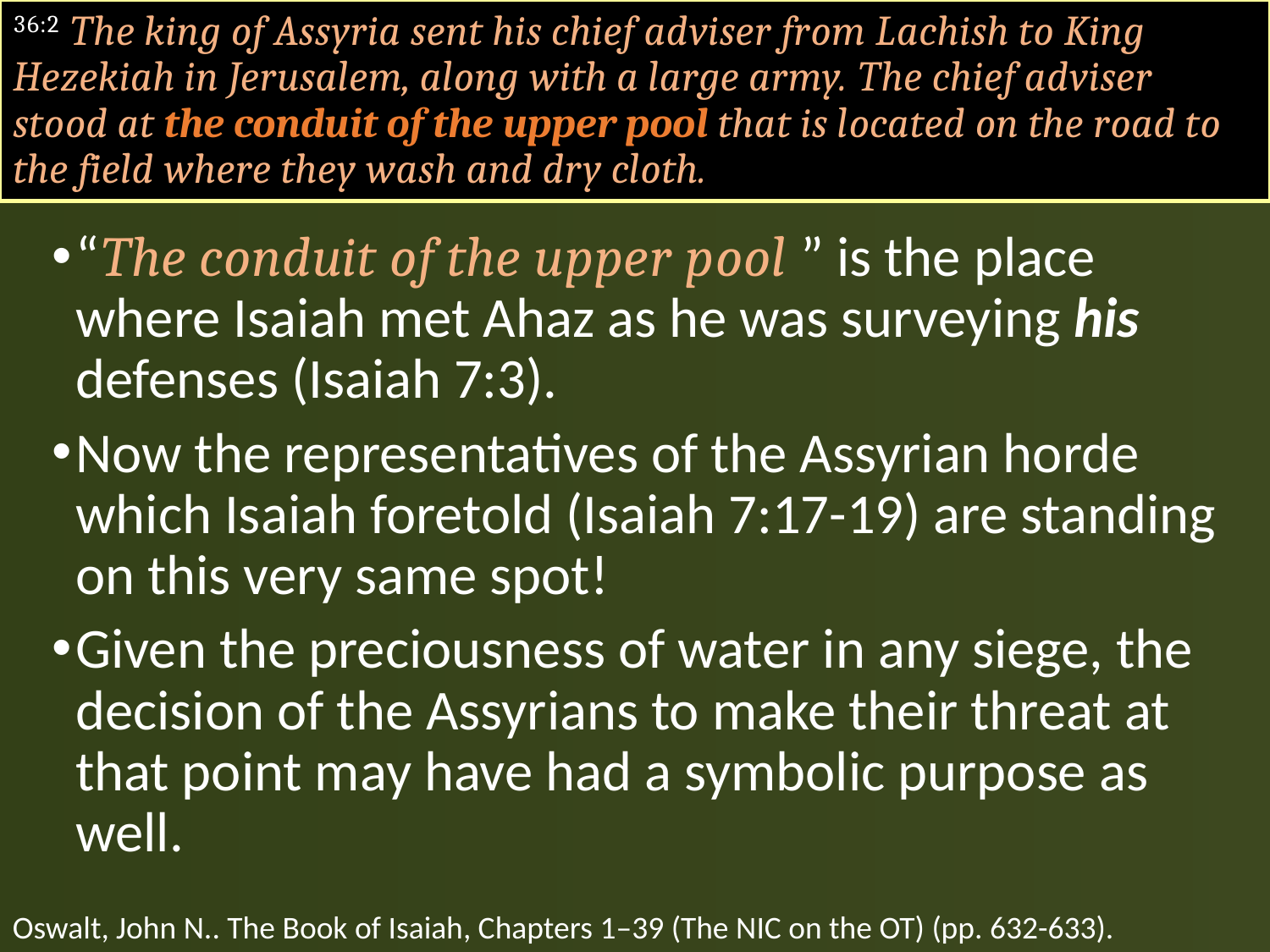

#
36:2 The king of Assyria sent his chief adviser from Lachish to King Hezekiah in Jerusalem, along with a large army. The chief adviser stood at the conduit of the upper pool that is located on the road to the field where they wash and dry cloth.
“The conduit of the upper pool ” is the place where Isaiah met Ahaz as he was surveying his defenses (Isaiah 7:3).
Now the representatives of the Assyrian horde which Isaiah foretold (Isaiah 7:17-19) are standing on this very same spot!
Given the preciousness of water in any siege, the decision of the Assyrians to make their threat at that point may have had a symbolic purpose as well.
Oswalt, John N.. The Book of Isaiah, Chapters 1–39 (The NIC on the OT) (pp. 632-633).